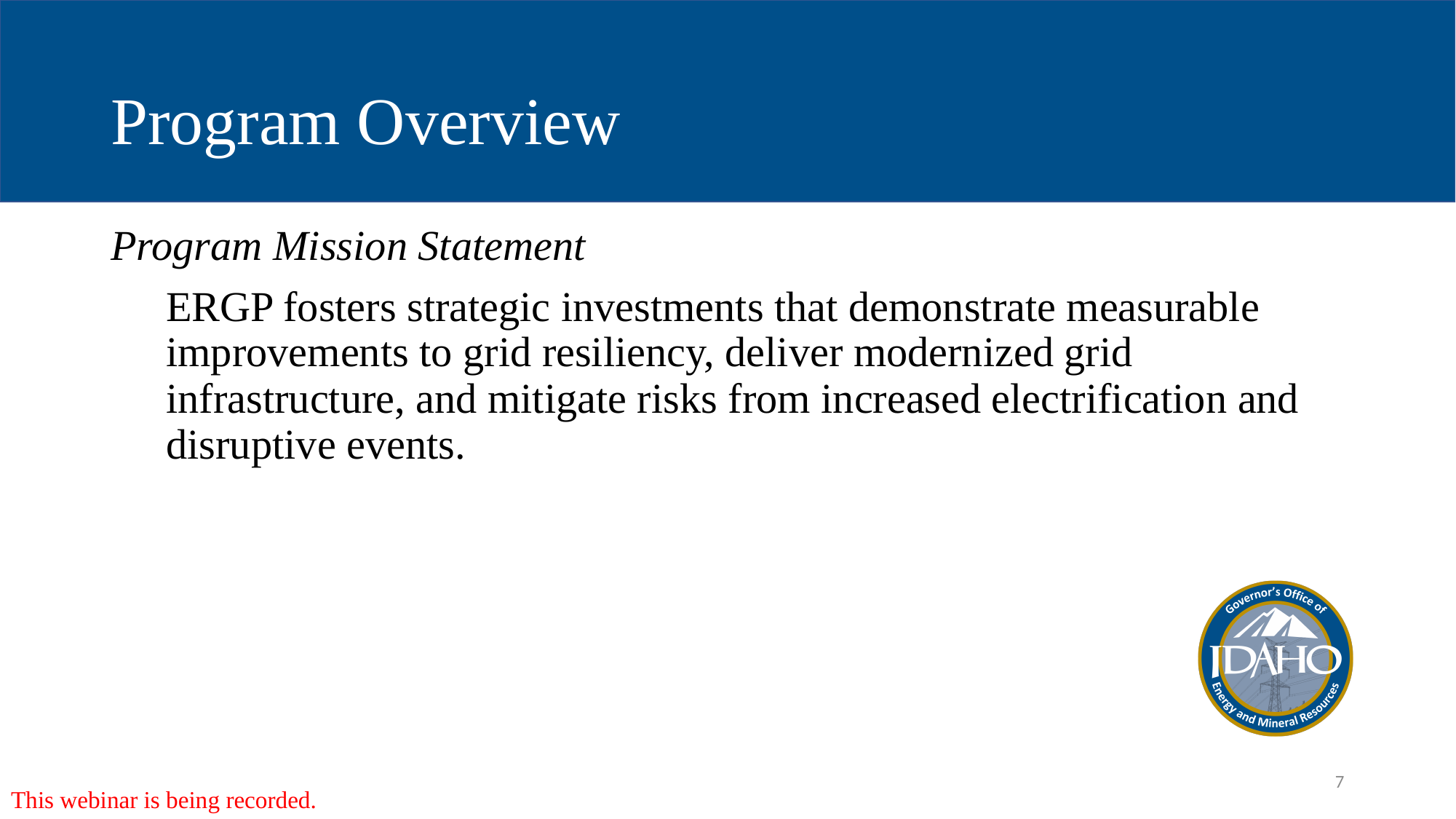

# Program Overview
Program Mission Statement
ERGP fosters strategic investments that demonstrate measurable improvements to grid resiliency, deliver modernized grid infrastructure, and mitigate risks from increased electrification and disruptive events.
This webinar is being recorded.
7